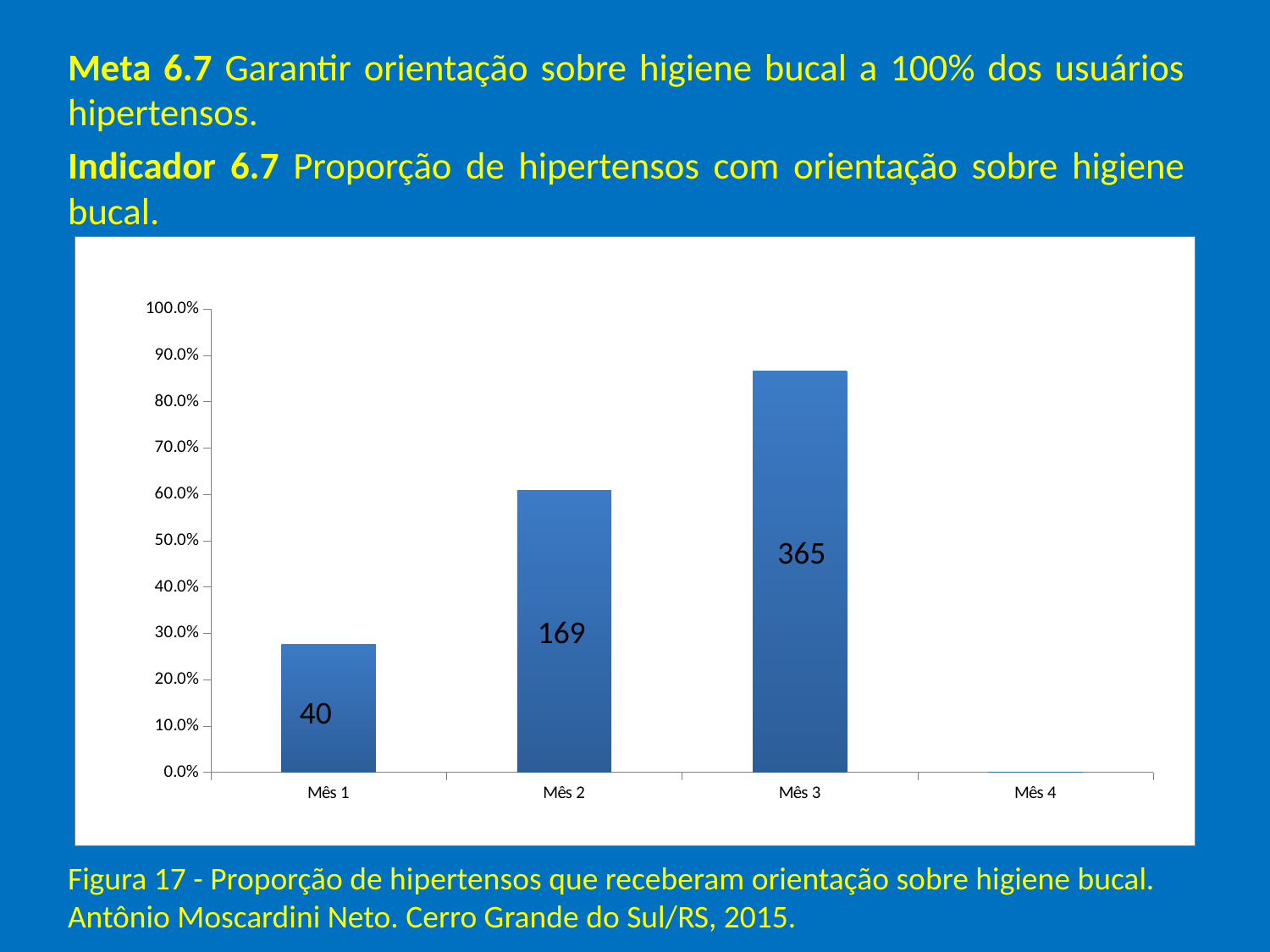

Meta 6.7 Garantir orientação sobre higiene bucal a 100% dos usuários hipertensos.
Indicador 6.7 Proporção de hipertensos com orientação sobre higiene bucal.

### Chart

| Category | Proporção de hipertensos que receberam orientação sobre higiene bucal |
|---|---|
| Mês 1 | 0.27586206896551746 |
| Mês 2 | 0.6079136690647482 |
| Mês 3 | 0.8669833729216152 |
| Mês 4 | 0.0 |
365
169
40
# Figura 17 - Proporção de hipertensos que receberam orientação sobre higiene bucal. Antônio Moscardini Neto. Cerro Grande do Sul/RS, 2015.